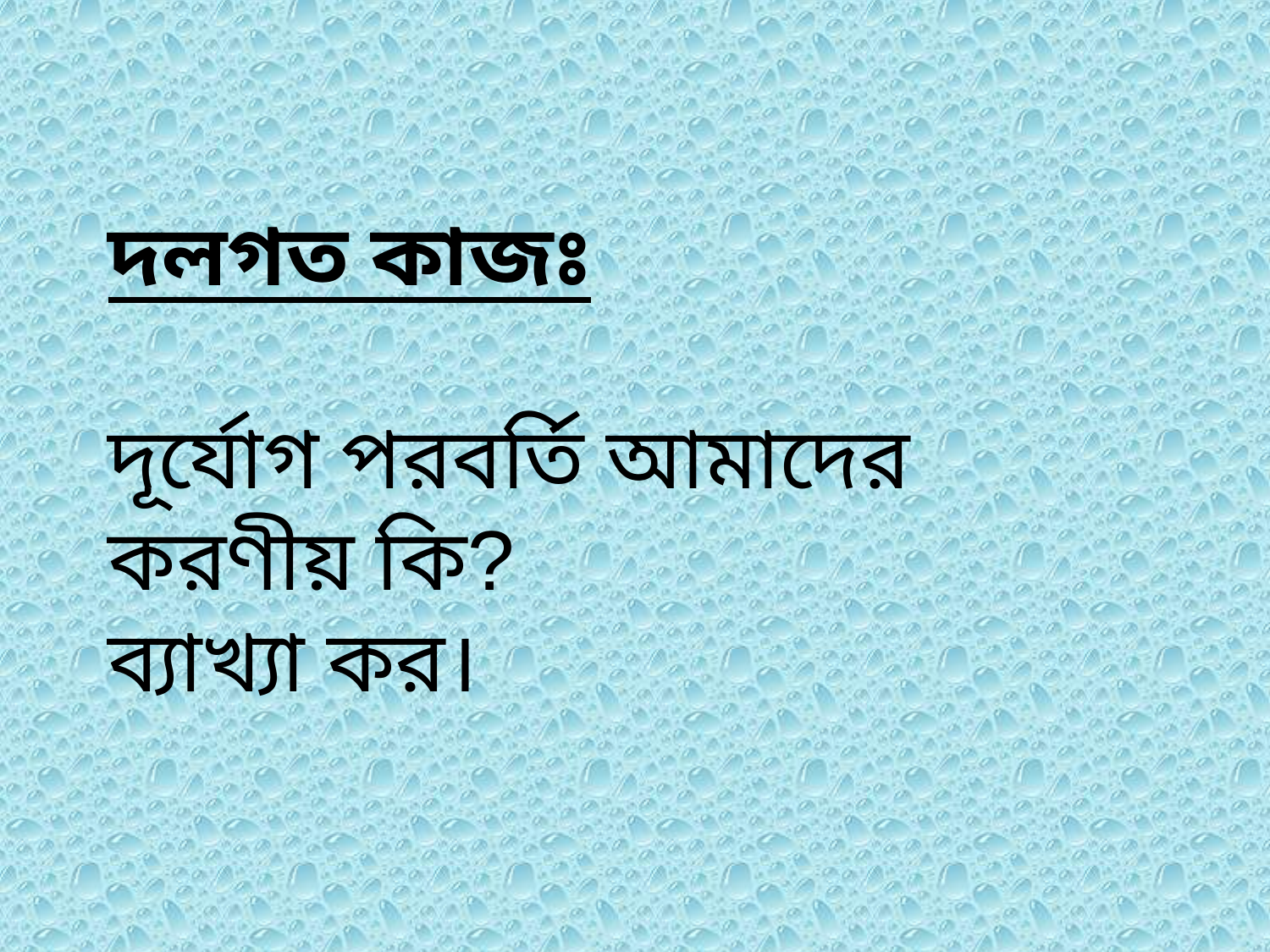

# দলগত কাজঃ দূর্যোগ পরবর্তি আমাদের করণীয় কি? ব্যাখ্যা কর।